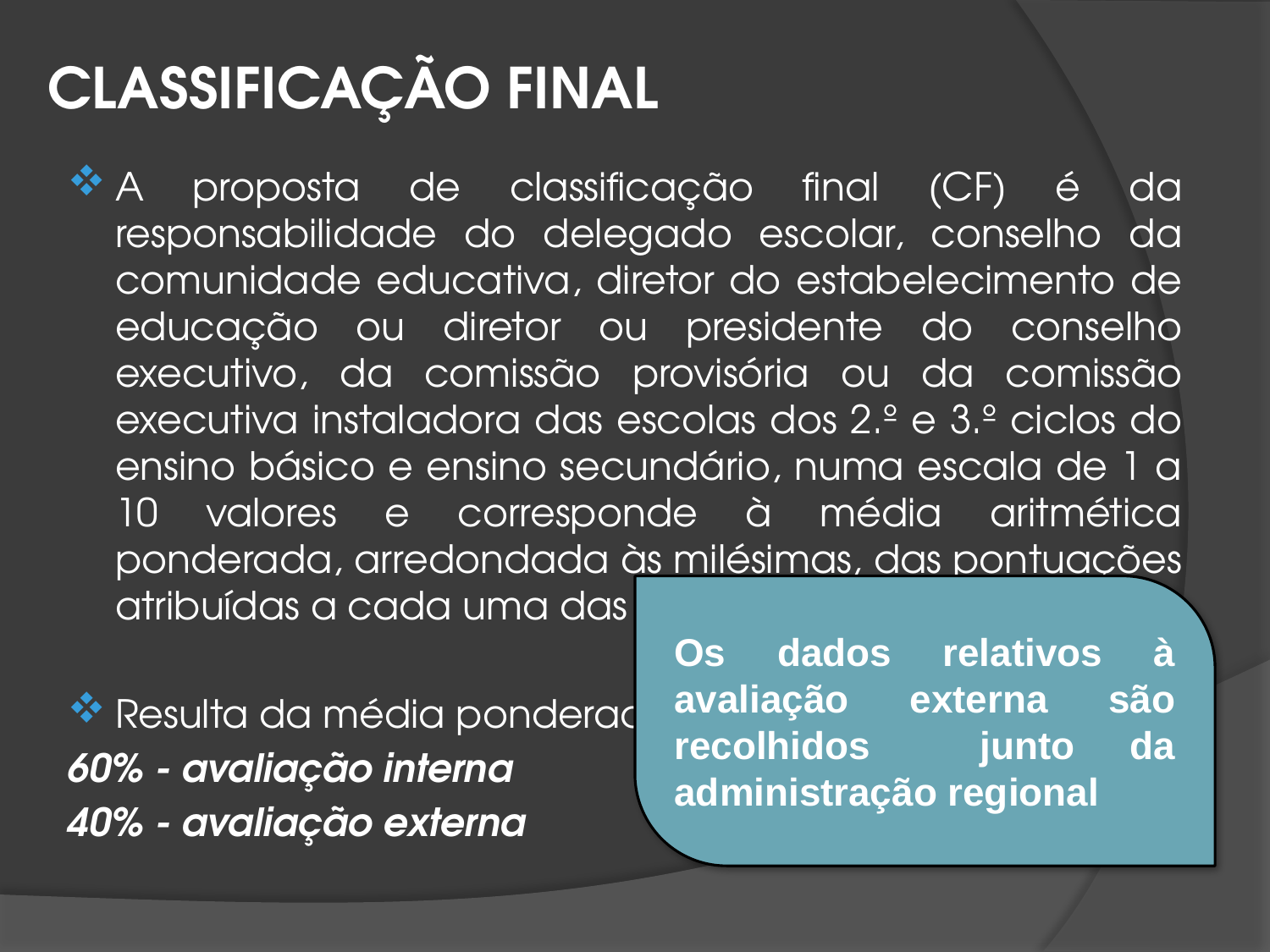

CLASSIFICAÇÃO FINAL
A proposta de classificação final (CF) é da responsabilidade do delegado escolar, conselho da comunidade educativa, diretor do estabelecimento de educação ou diretor ou presidente do conselho executivo, da comissão provisória ou da comissão executiva instaladora das escolas dos 2.º e 3.º ciclos do ensino básico e ensino secundário, numa escala de 1 a 10 valores e corresponde à média aritmética ponderada, arredondada às milésimas, das pontuações atribuídas a cada uma das componentes avaliativas.

Resulta da média ponderada nos seguintes termos:
60% - avaliação interna
40% - avaliação externa
Os dados relativos à avaliação externa são recolhidos  junto da administração regional